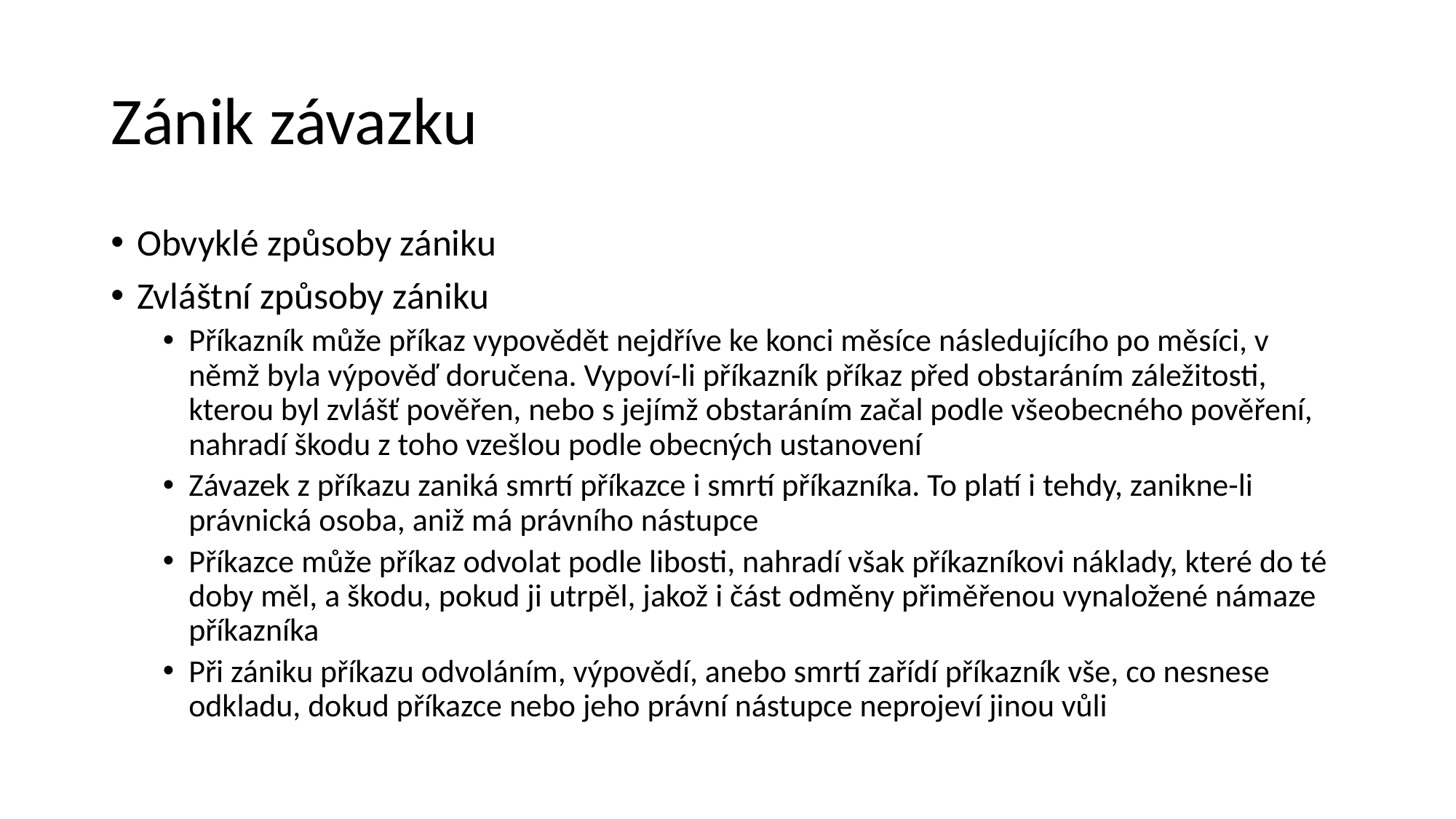

# Zánik závazku
Obvyklé způsoby zániku
Zvláštní způsoby zániku
Příkazník může příkaz vypovědět nejdříve ke konci měsíce následujícího po měsíci, v němž byla výpověď doručena. Vypoví-li příkazník příkaz před obstaráním záležitosti, kterou byl zvlášť pověřen, nebo s jejímž obstaráním začal podle všeobecného pověření, nahradí škodu z toho vzešlou podle obecných ustanovení
Závazek z příkazu zaniká smrtí příkazce i smrtí příkazníka. To platí i tehdy, zanikne-li právnická osoba, aniž má právního nástupce
Příkazce může příkaz odvolat podle libosti, nahradí však příkazníkovi náklady, které do té doby měl, a škodu, pokud ji utrpěl, jakož i část odměny přiměřenou vynaložené námaze příkazníka
Při zániku příkazu odvoláním, výpovědí, anebo smrtí zařídí příkazník vše, co nesnese odkladu, dokud příkazce nebo jeho právní nástupce neprojeví jinou vůli